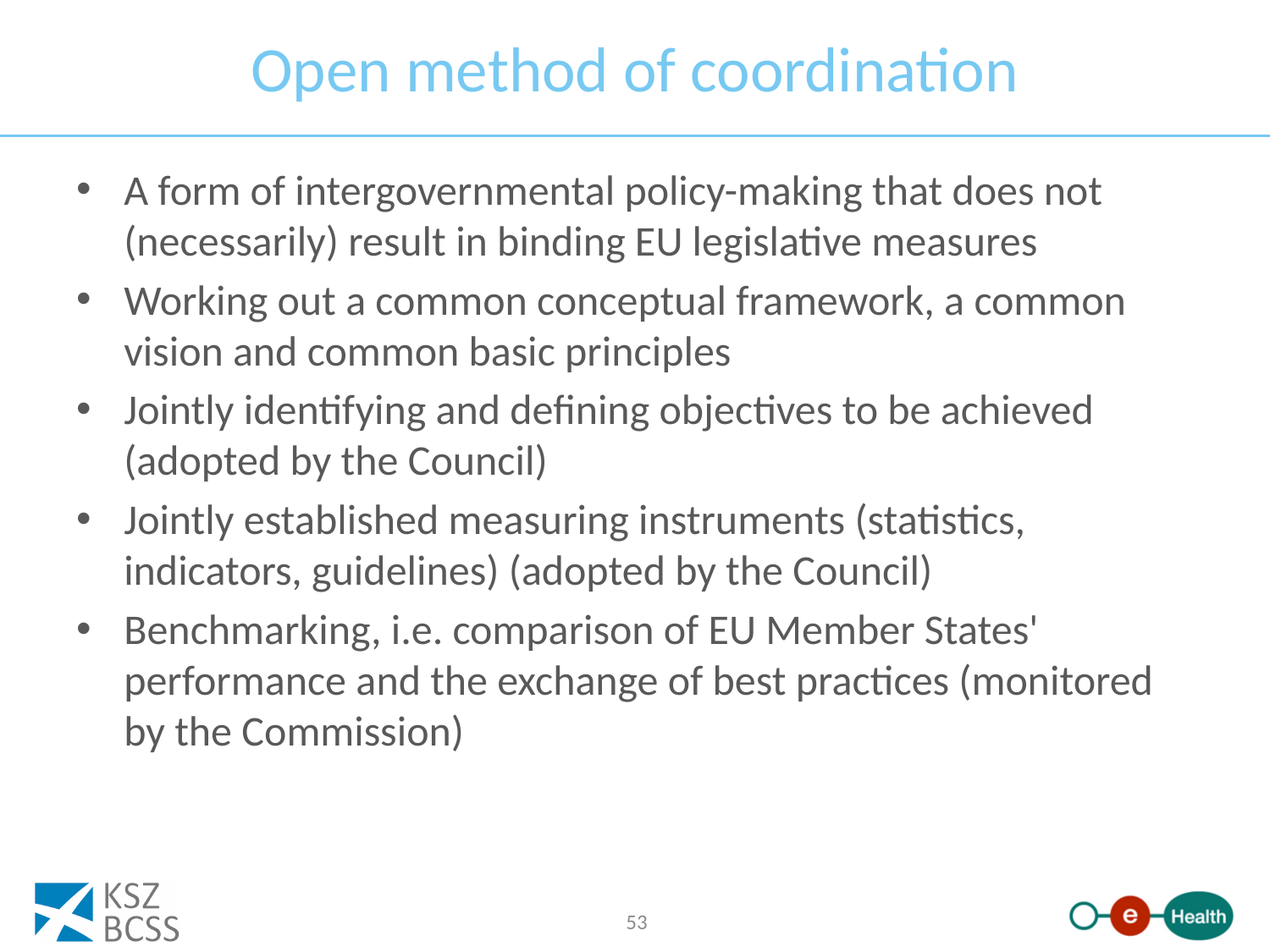

# Open method of coordination
A form of intergovernmental policy-making that does not (necessarily) result in binding EU legislative measures
Working out a common conceptual framework, a common vision and common basic principles
Jointly identifying and defining objectives to be achieved (adopted by the Council)
Jointly established measuring instruments (statistics, indicators, guidelines) (adopted by the Council)
Benchmarking, i.e. comparison of EU Member States' performance and the exchange of best practices (monitored by the Commission)

53